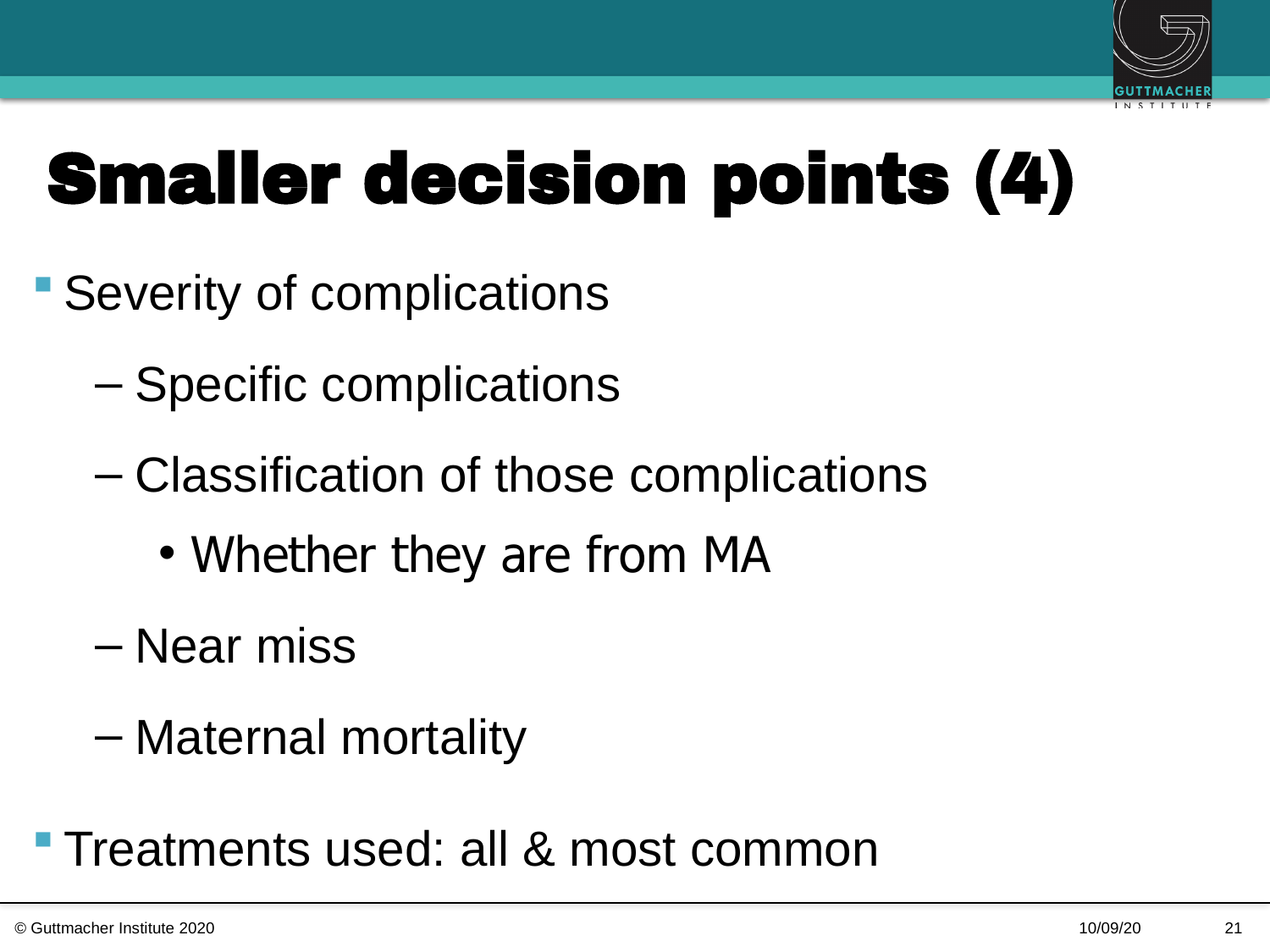

# Smaller decision points (4)
Severity of complications
Specific complications
Classification of those complications
Whether they are from MA
Near miss
Maternal mortality
Treatments used: all & most common